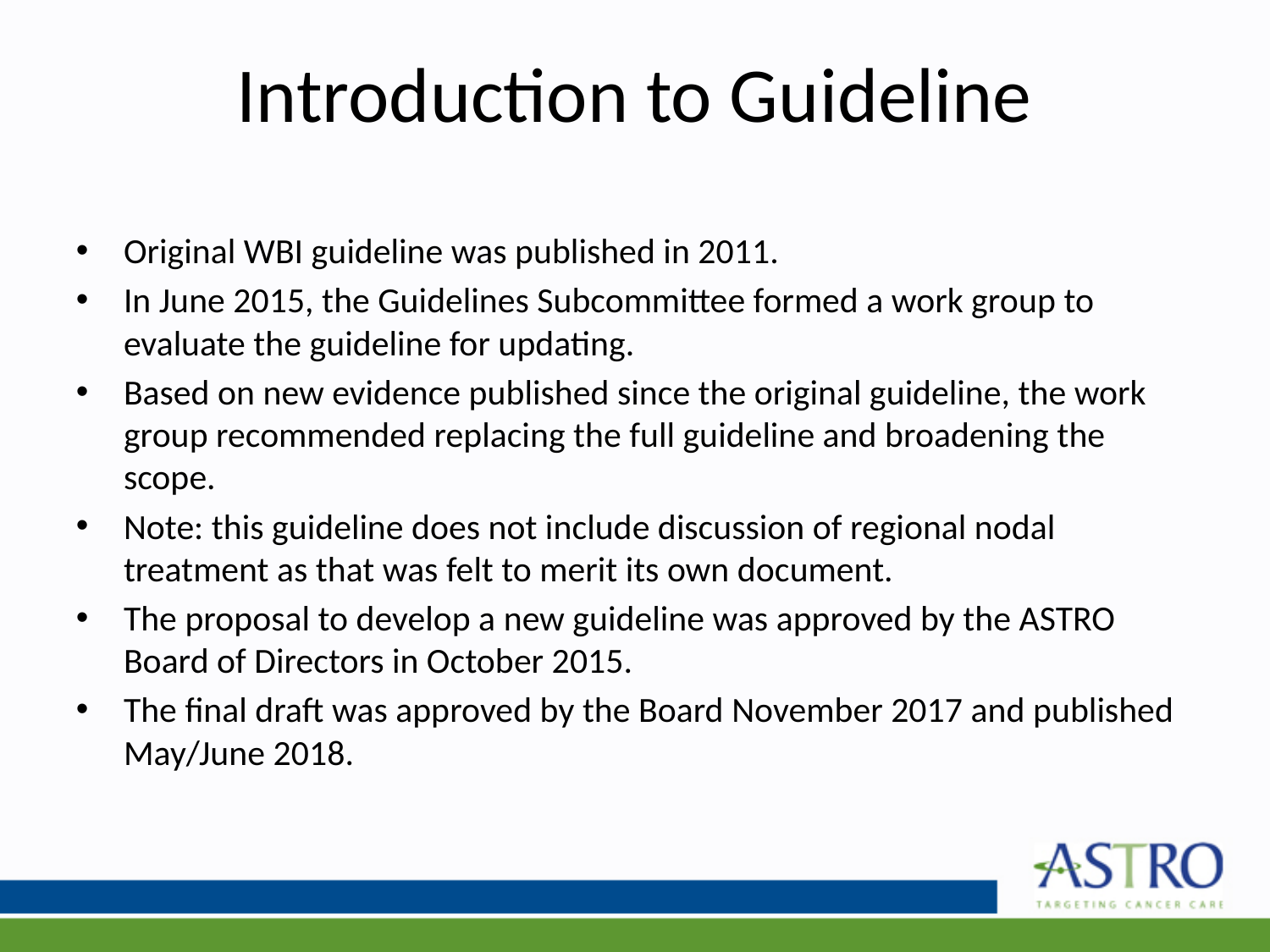

# Introduction to Guideline
Original WBI guideline was published in 2011.
In June 2015, the Guidelines Subcommittee formed a work group to evaluate the guideline for updating.
Based on new evidence published since the original guideline, the work group recommended replacing the full guideline and broadening the scope.
Note: this guideline does not include discussion of regional nodal treatment as that was felt to merit its own document.
The proposal to develop a new guideline was approved by the ASTRO Board of Directors in October 2015.
The final draft was approved by the Board November 2017 and published May/June 2018.